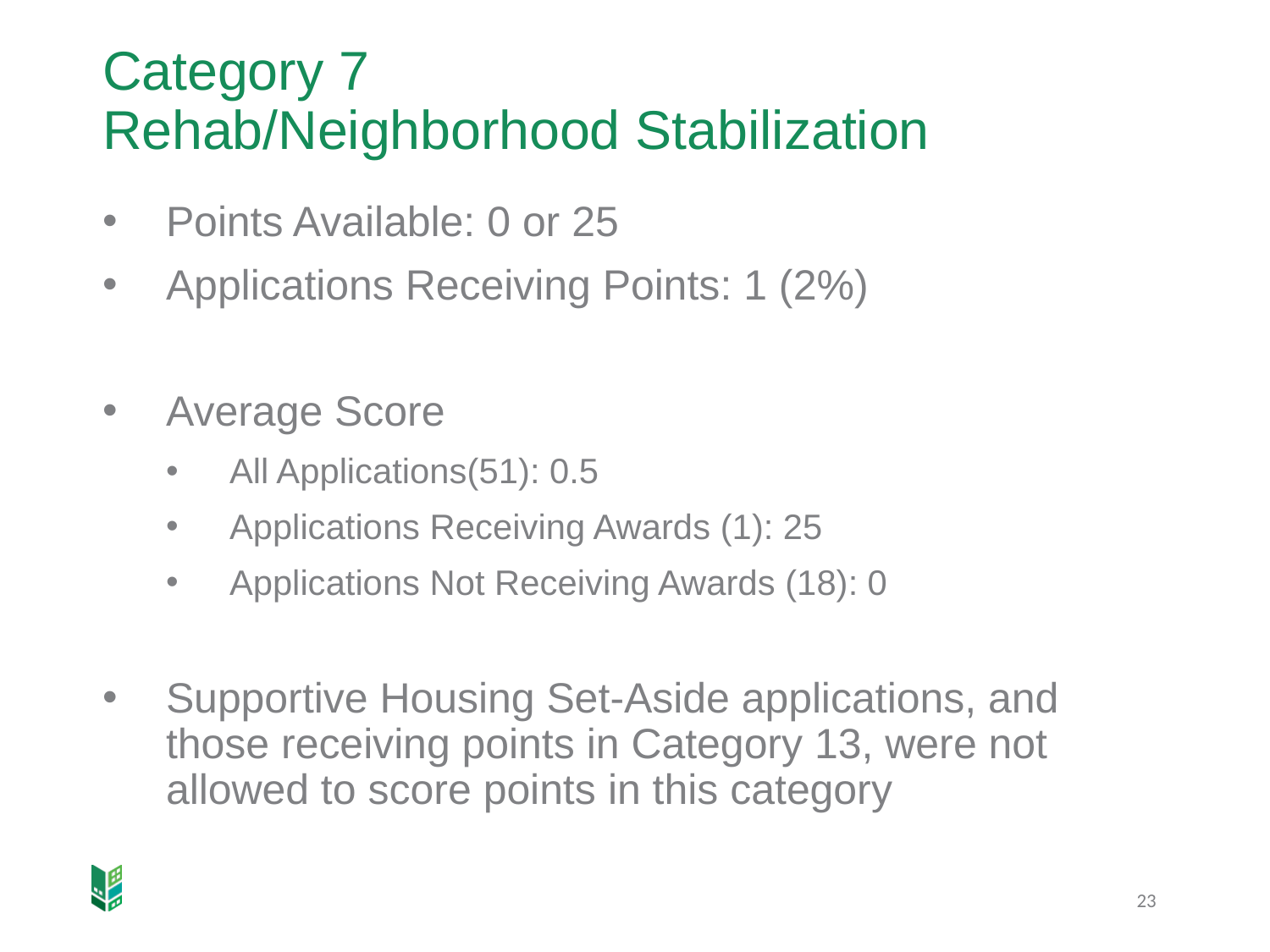

# Category 7 Rehab/Neighborhood Stabilization
Points Available: 0 or 25
Applications Receiving Points: 1 (2%)

Average Score
All Applications(51): 0.5
Applications Receiving Awards (1): 25
Applications Not Receiving Awards (18): 0

Supportive Housing Set-Aside applications, and those receiving points in Category 13, were not allowed to score points in this category